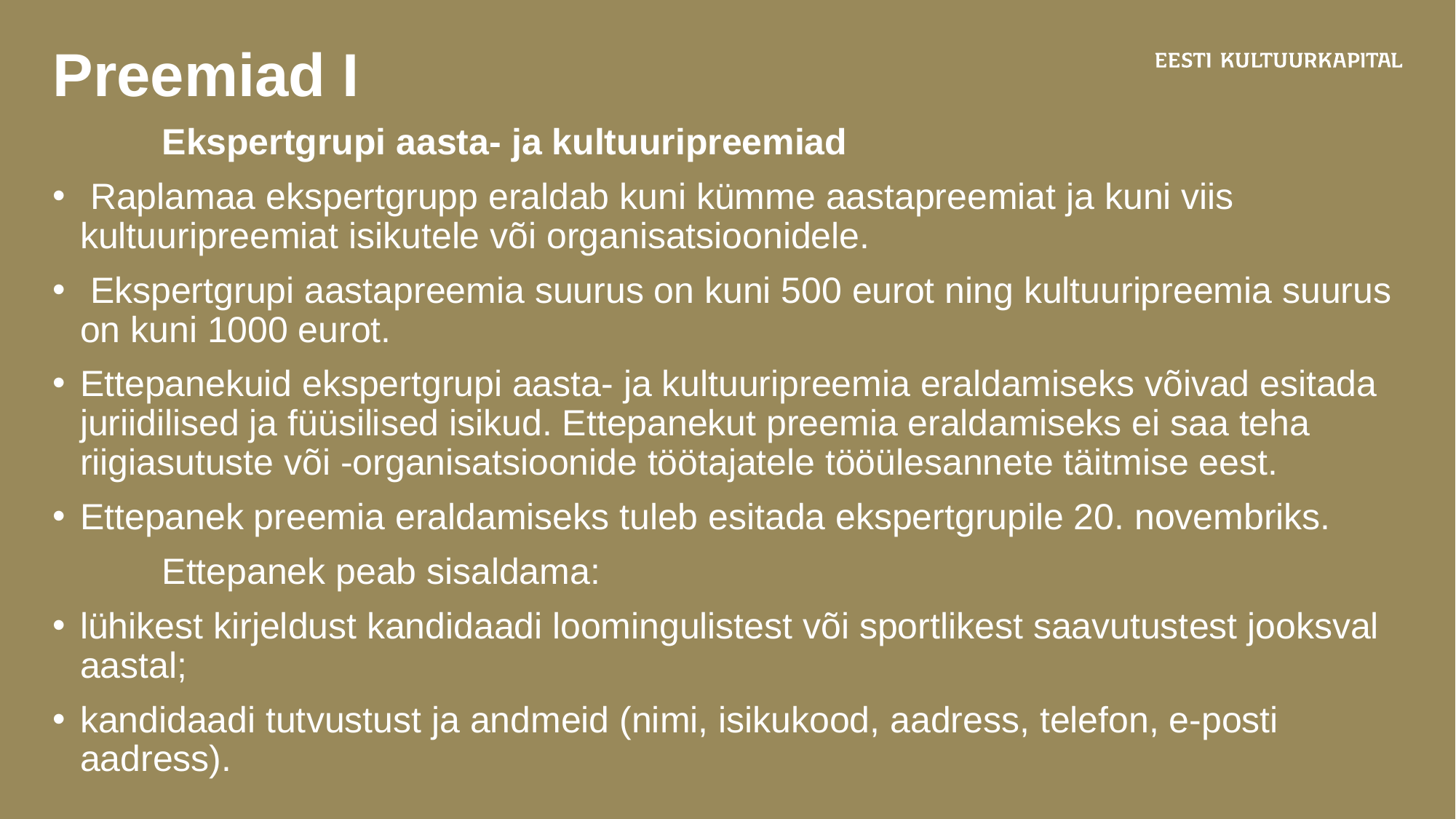

# Preemiad I
	Ekspertgrupi aasta- ja kultuuripreemiad
 Raplamaa ekspertgrupp eraldab kuni kümme aastapreemiat ja kuni viis kultuuripreemiat isikutele või organisatsioonidele.
 Ekspertgrupi aastapreemia suurus on kuni 500 eurot ning kultuuripreemia suurus on kuni 1000 eurot.
Ettepanekuid ekspertgrupi aasta- ja kultuuripreemia eraldamiseks võivad esitada juriidilised ja füüsilised isikud. Ettepanekut preemia eraldamiseks ei saa teha riigiasutuste või -organisatsioonide töötajatele tööülesannete täitmise eest.
Ettepanek preemia eraldamiseks tuleb esitada ekspertgrupile 20. novembriks.
	Ettepanek peab sisaldama:
lühikest kirjeldust kandidaadi loomingulistest või sportlikest saavutustest jooksval aastal;
kandidaadi tutvustust ja andmeid (nimi, isikukood, aadress, telefon, e-posti aadress).